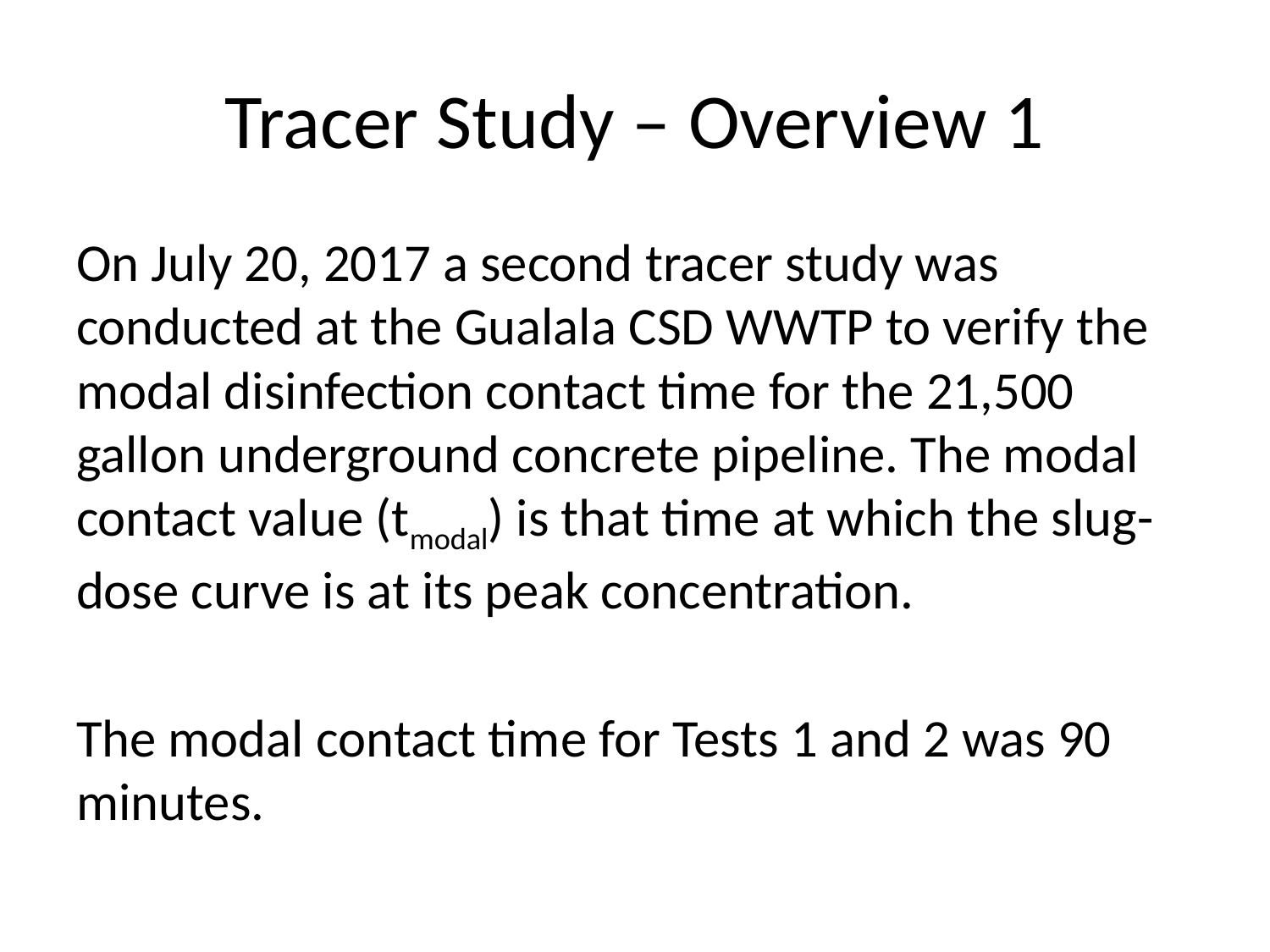

# Tracer Study – Overview 1
On July 20, 2017 a second tracer study was conducted at the Gualala CSD WWTP to verify the modal disinfection contact time for the 21,500 gallon underground concrete pipeline. The modal contact value (tmodal) is that time at which the slug-dose curve is at its peak concentration.

The modal contact time for Tests 1 and 2 was 90 minutes.